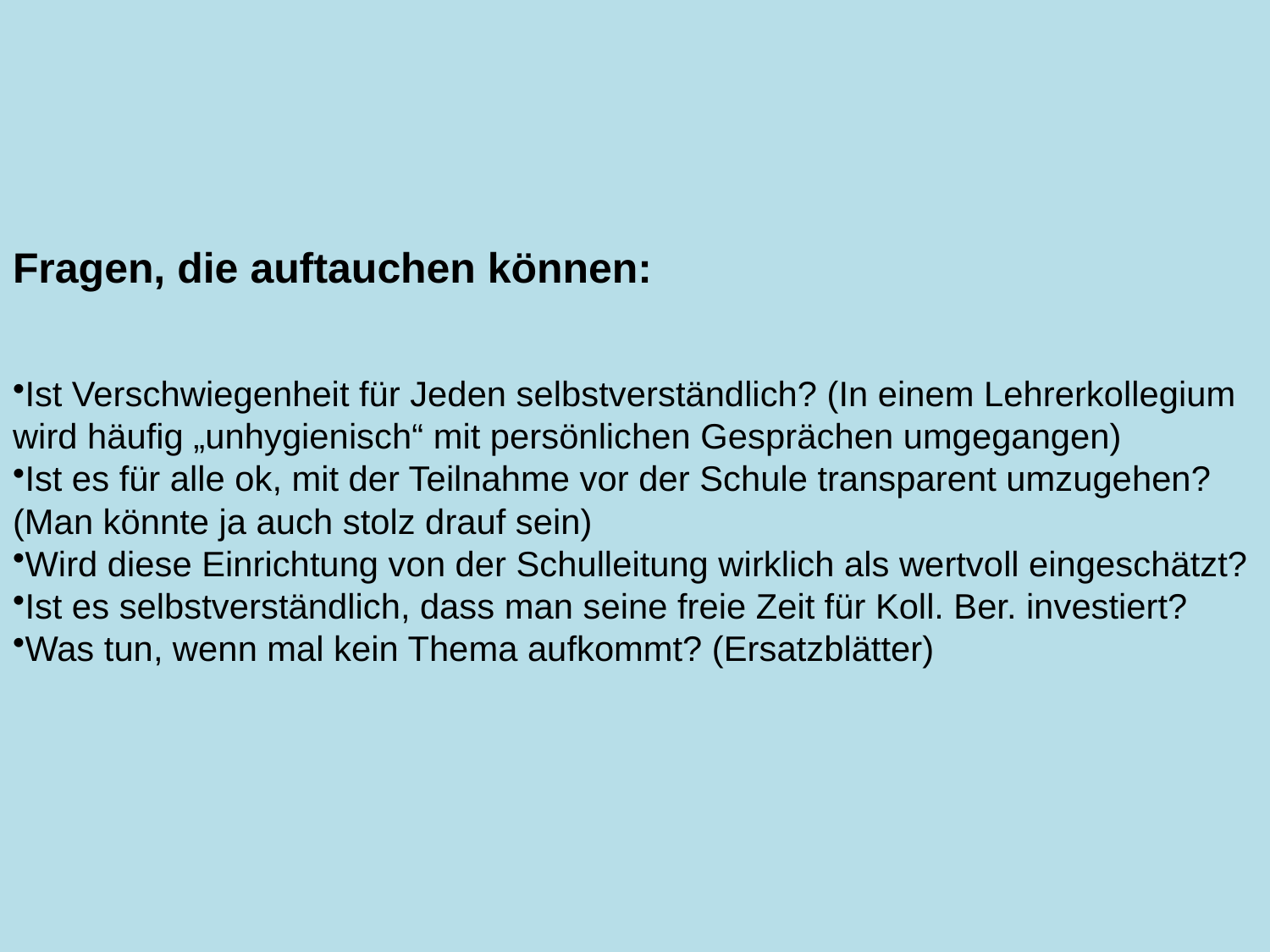

Fragen, die auftauchen können:

Ist Verschwiegenheit für Jeden selbstverständlich? (In einem Lehrerkollegium wird häufig „unhygienisch“ mit persönlichen Gesprächen umgegangen)
Ist es für alle ok, mit der Teilnahme vor der Schule transparent umzugehen? (Man könnte ja auch stolz drauf sein)
Wird diese Einrichtung von der Schulleitung wirklich als wertvoll eingeschätzt?
Ist es selbstverständlich, dass man seine freie Zeit für Koll. Ber. investiert?
Was tun, wenn mal kein Thema aufkommt? (Ersatzblätter)